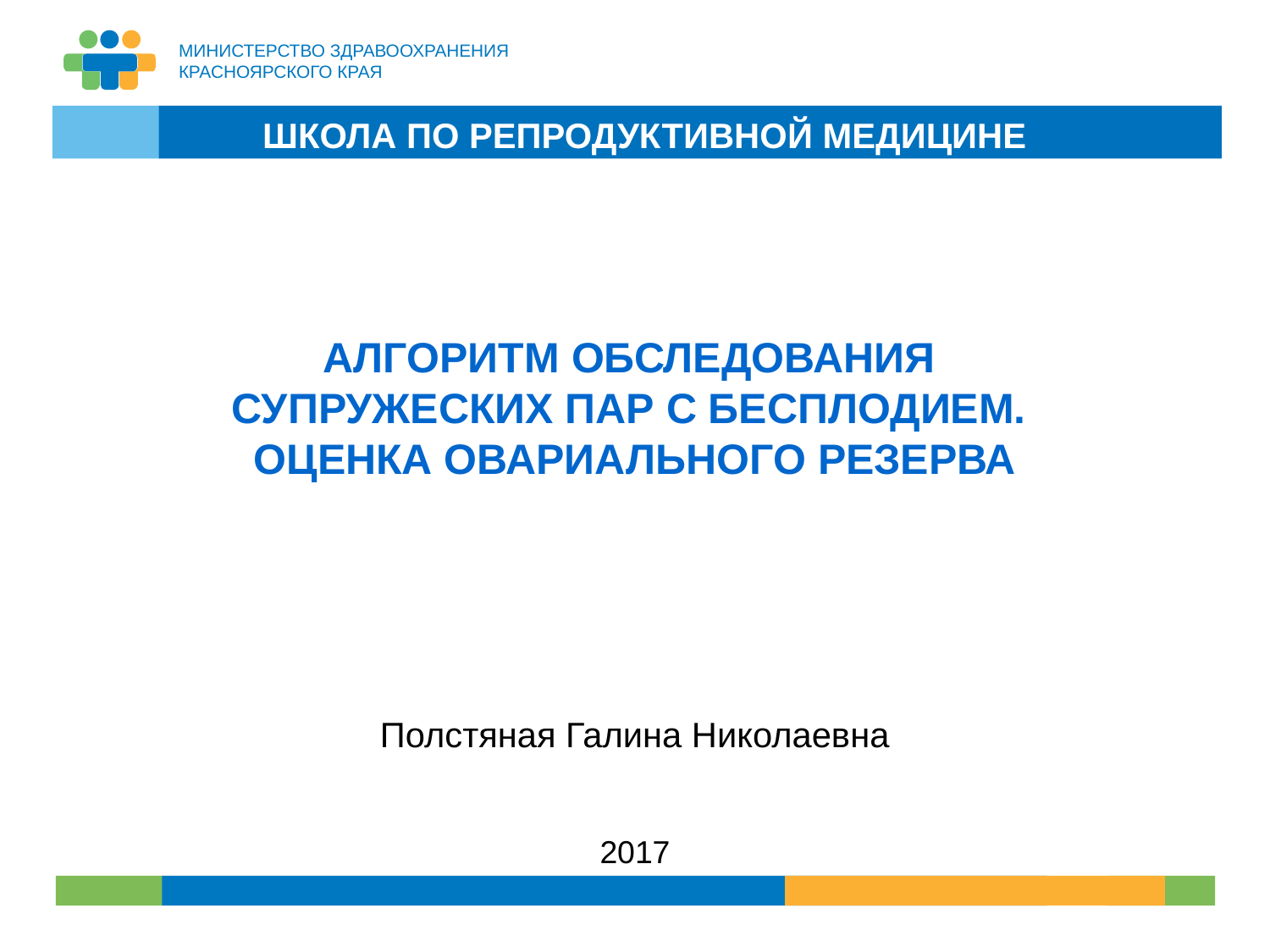

ШКОЛА ПО РЕПРОДУКТИВНОЙ МЕДИЦИНЕ
АЛГОРИТМ ОБСЛЕДОВАНИЯ
СУПРУЖЕСКИХ ПАР С БЕСПЛОДИЕМ.
ОЦЕНКА ОВАРИАЛЬНОГО РЕЗЕРВА
Полстяная Галина Николаевна

2017